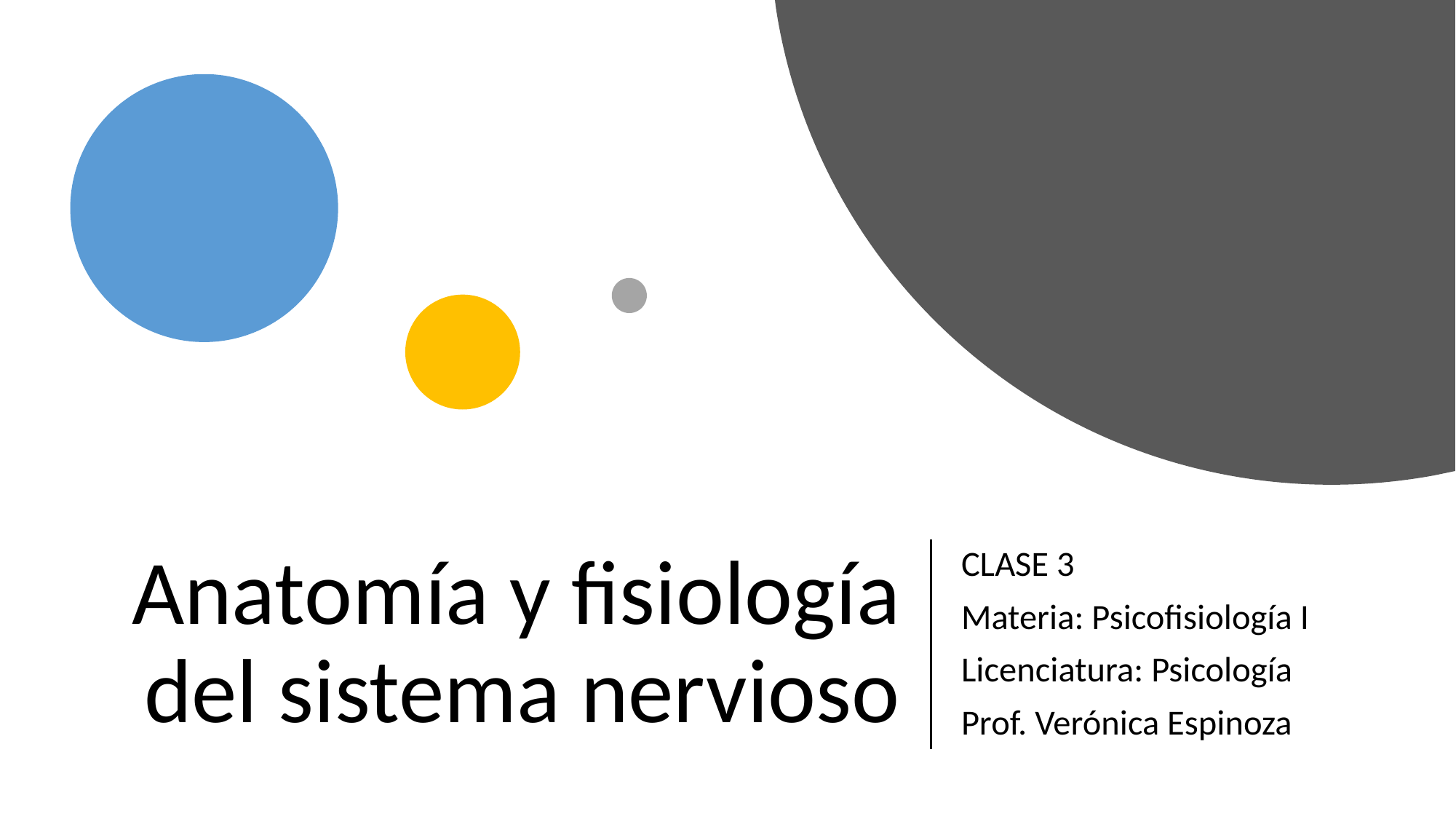

# Anatomía y fisiología del sistema nervioso
CLASE 3
Materia: Psicofisiología I
Licenciatura: Psicología
Prof. Verónica Espinoza